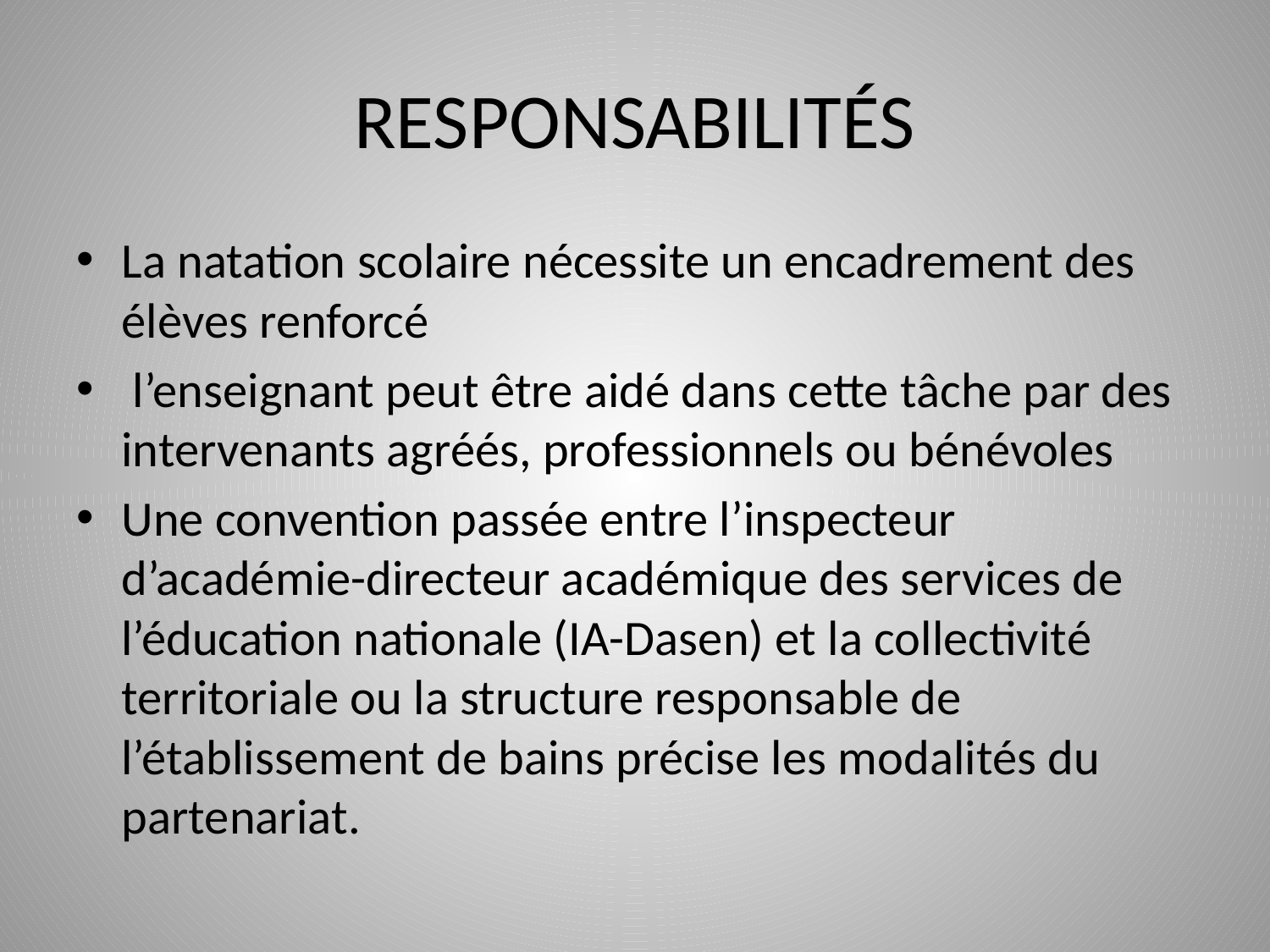

# RESPONSABILITÉS
La natation scolaire nécessite un encadrement des élèves renforcé
 l’enseignant peut être aidé dans cette tâche par des intervenants agréés, professionnels ou bénévoles
Une convention passée entre l’inspecteur d’académie-directeur académique des services de l’éducation nationale (IA-Dasen) et la collectivité territoriale ou la structure responsable de l’établissement de bains précise les modalités du partenariat.